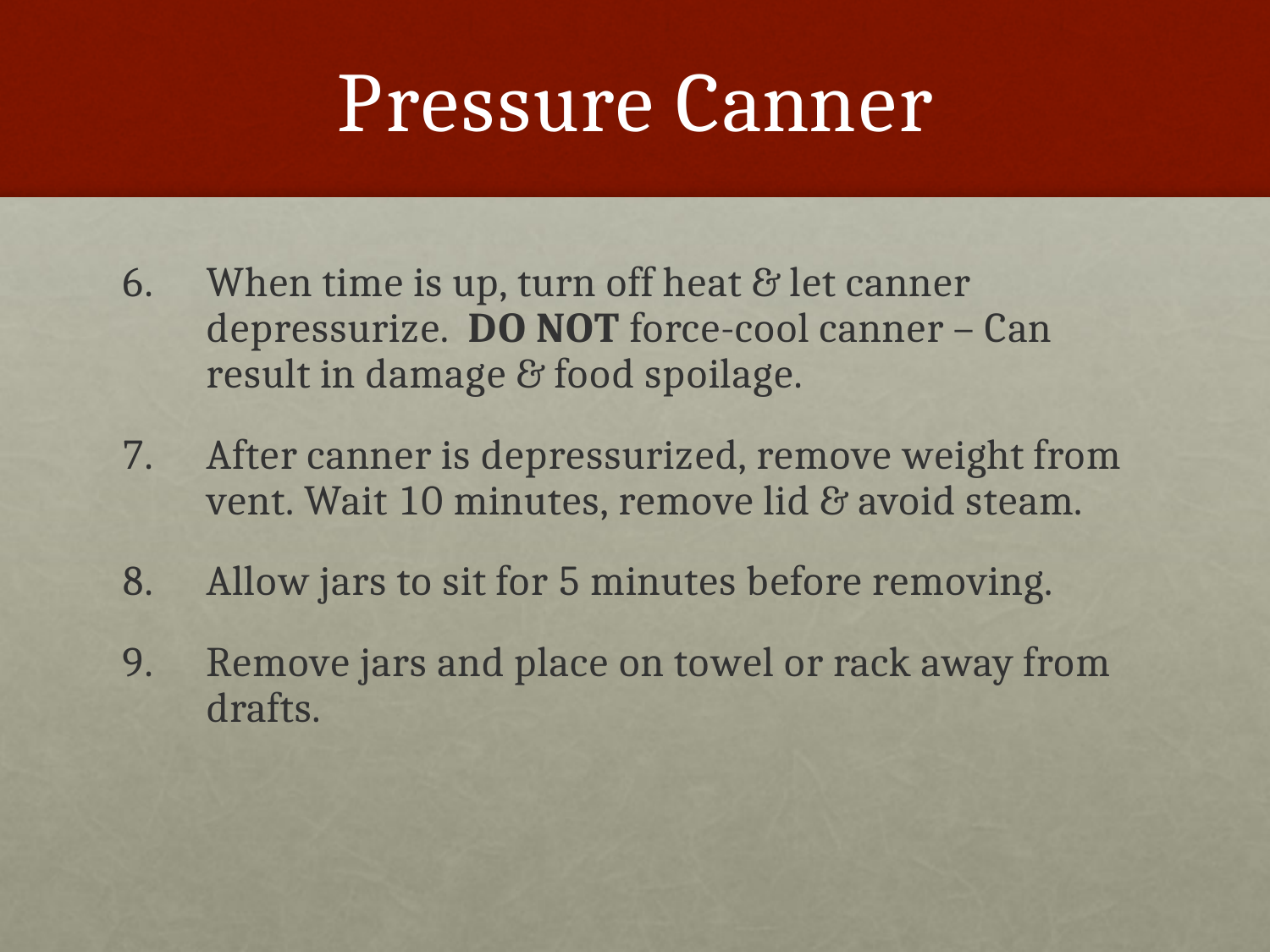

# Pressure Canner
When time is up, turn off heat & let canner depressurize.  DO NOT force-cool canner – Can result in damage & food spoilage.
After canner is depressurized, remove weight from vent. Wait 10 minutes, remove lid & avoid steam.
Allow jars to sit for 5 minutes before removing.
Remove jars and place on towel or rack away from drafts.